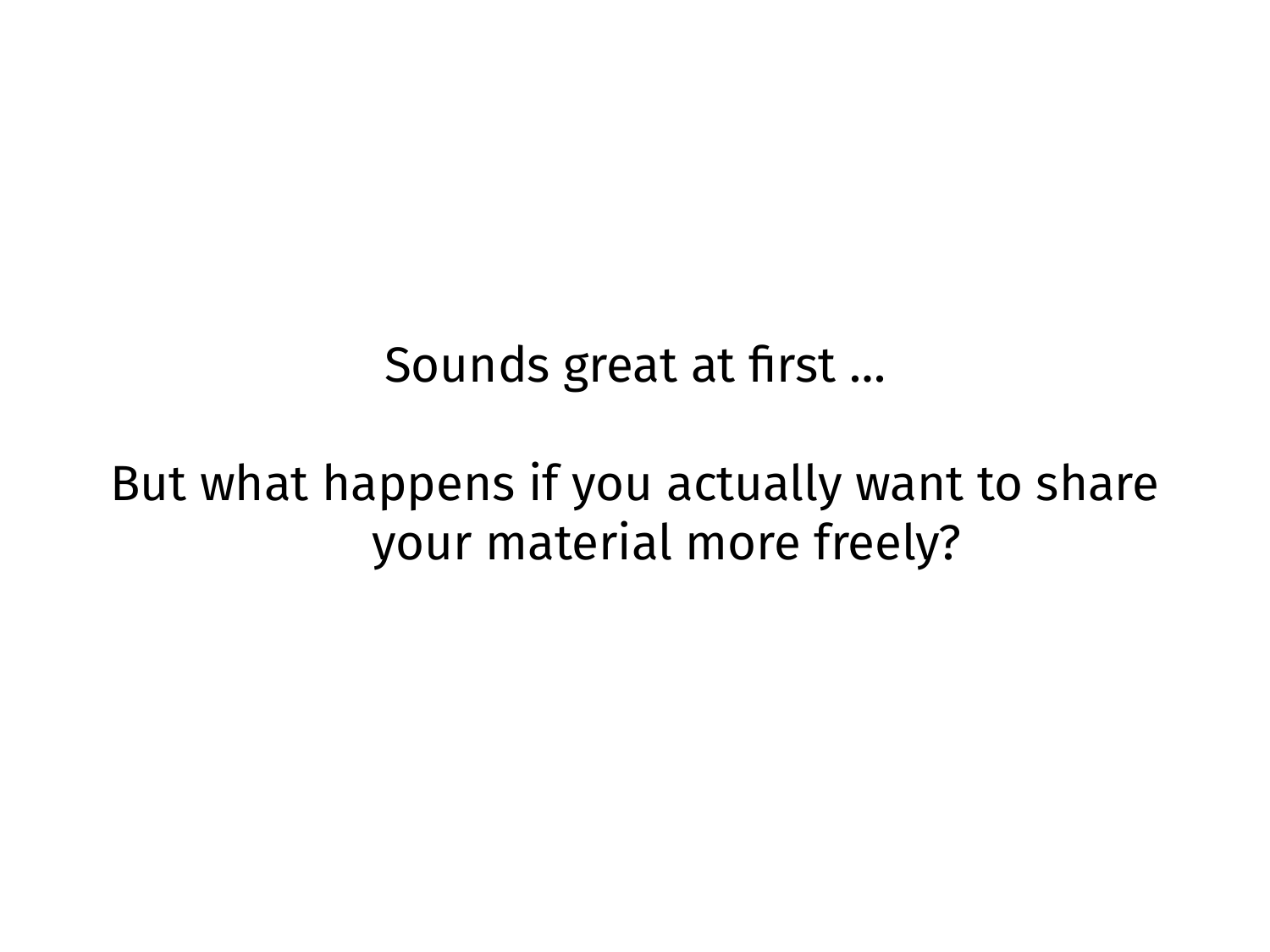

Sounds great at first …

But what happens if you actually want to share your material more freely?